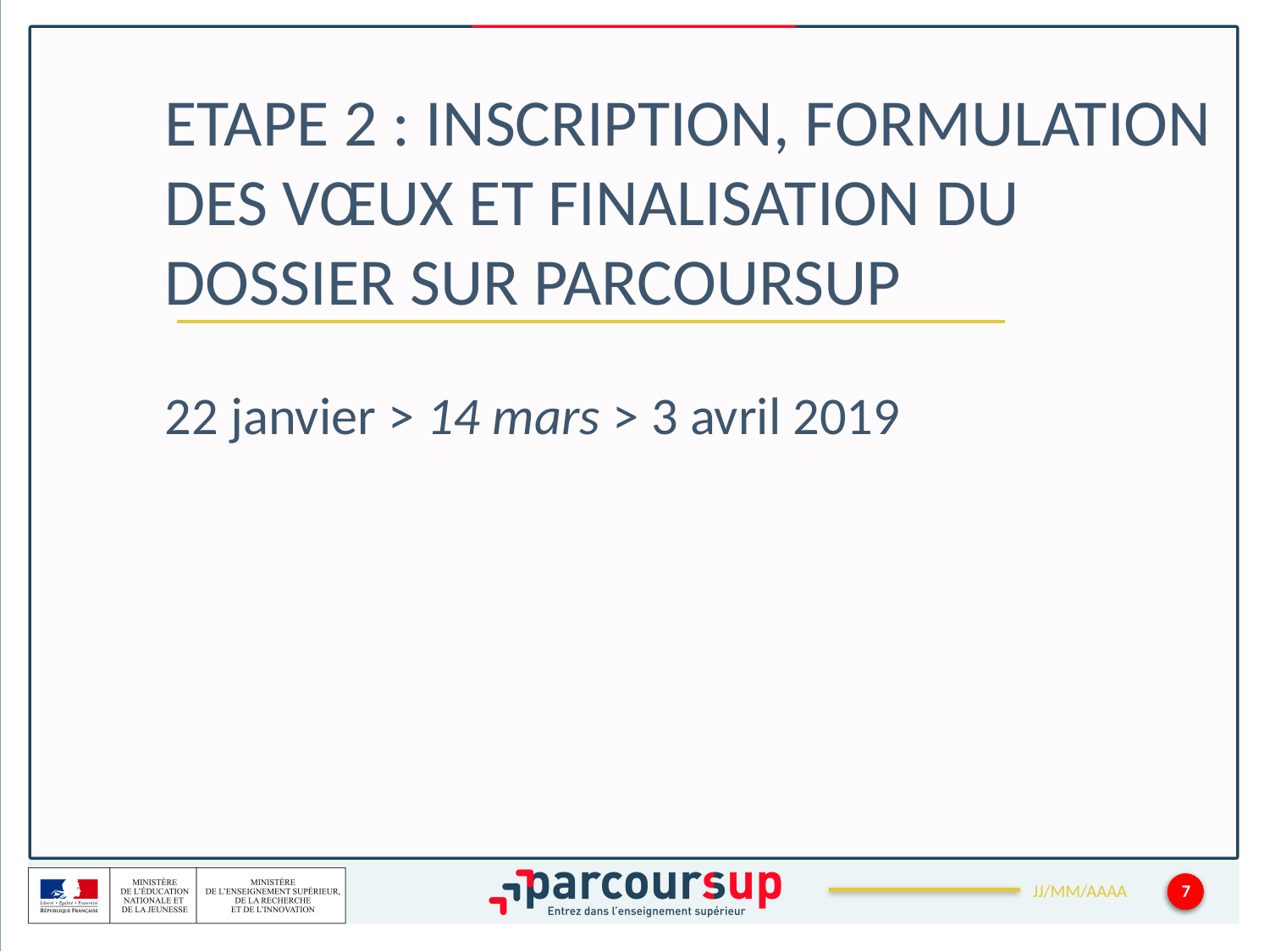

# ETAPE 2 : INSCRIPTION, FORMULATION DES VŒUX ET FINALISATION DU DOSSIER SUR PARCOURSUP
22 janvier > 14 mars > 3 avril 2019
7